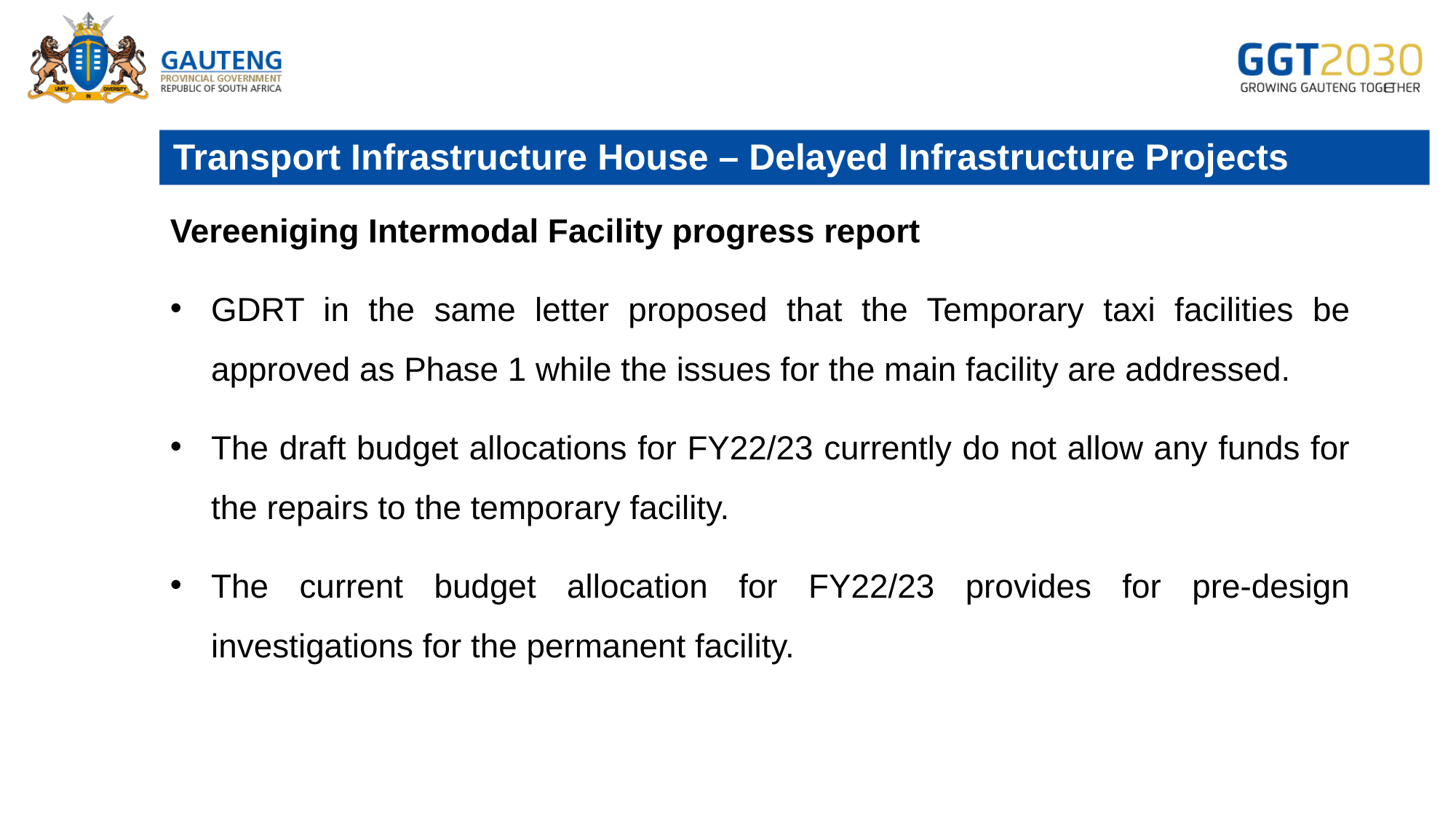

# Transport Infrastructure House – Delayed Infrastructure Projects
Vereeniging Intermodal Facility progress report
GDRT in the same letter proposed that the Temporary taxi facilities be approved as Phase 1 while the issues for the main facility are addressed.
The draft budget allocations for FY22/23 currently do not allow any funds for the repairs to the temporary facility.
The current budget allocation for FY22/23 provides for pre-design investigations for the permanent facility.